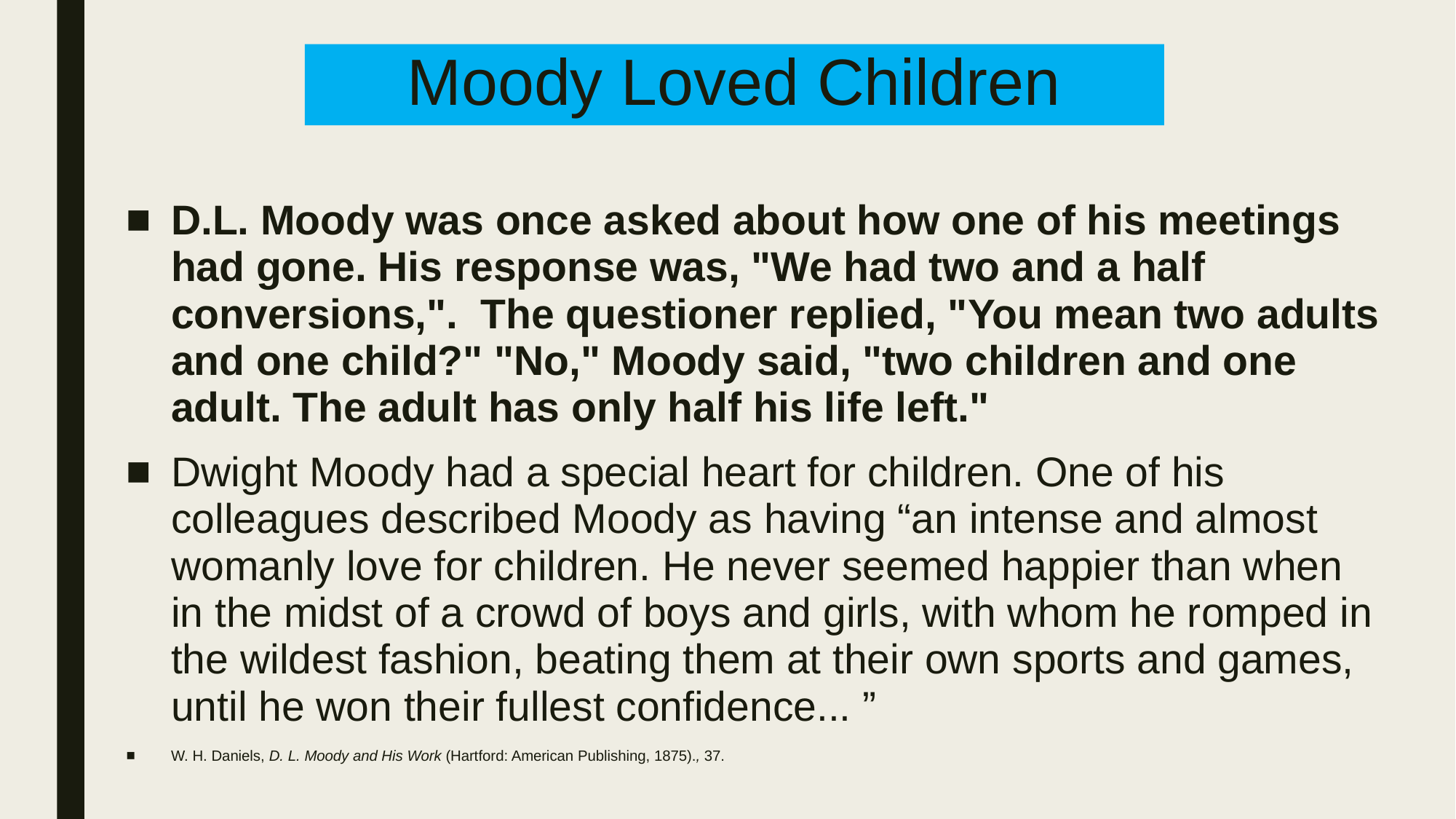

# Moody Loved Children
D.L. Moody was once asked about how one of his meetings had gone. His response was, "We had two and a half conversions,".  The questioner replied, "You mean two adults and one child?" "No," Moody said, "two children and one adult. The adult has only half his life left."
Dwight Moody had a special heart for children. One of his colleagues described Moody as having “an intense and almost womanly love for children. He never seemed happier than when in the midst of a crowd of boys and girls, with whom he romped in the wildest fashion, beating them at their own sports and games, until he won their fullest confidence... ”
W. H. Daniels, D. L. Moody and His Work (Hartford: American Publishing, 1875)., 37.